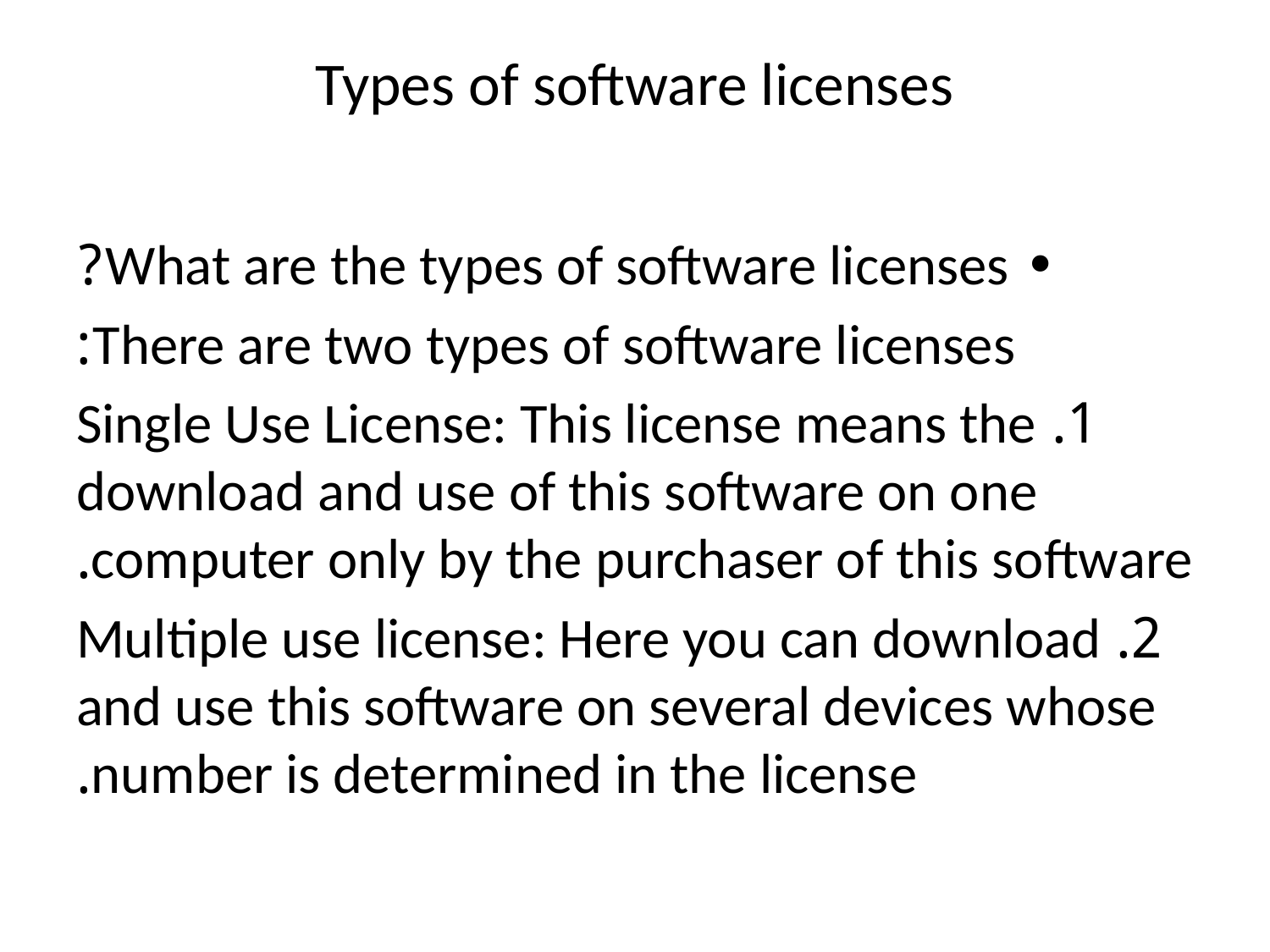

# Types of software licenses
• What are the types of software licenses?
There are two types of software licenses:
1. Single Use License: This license means the download and use of this software on one computer only by the purchaser of this software.
2. Multiple use license: Here you can download and use this software on several devices whose number is determined in the license.